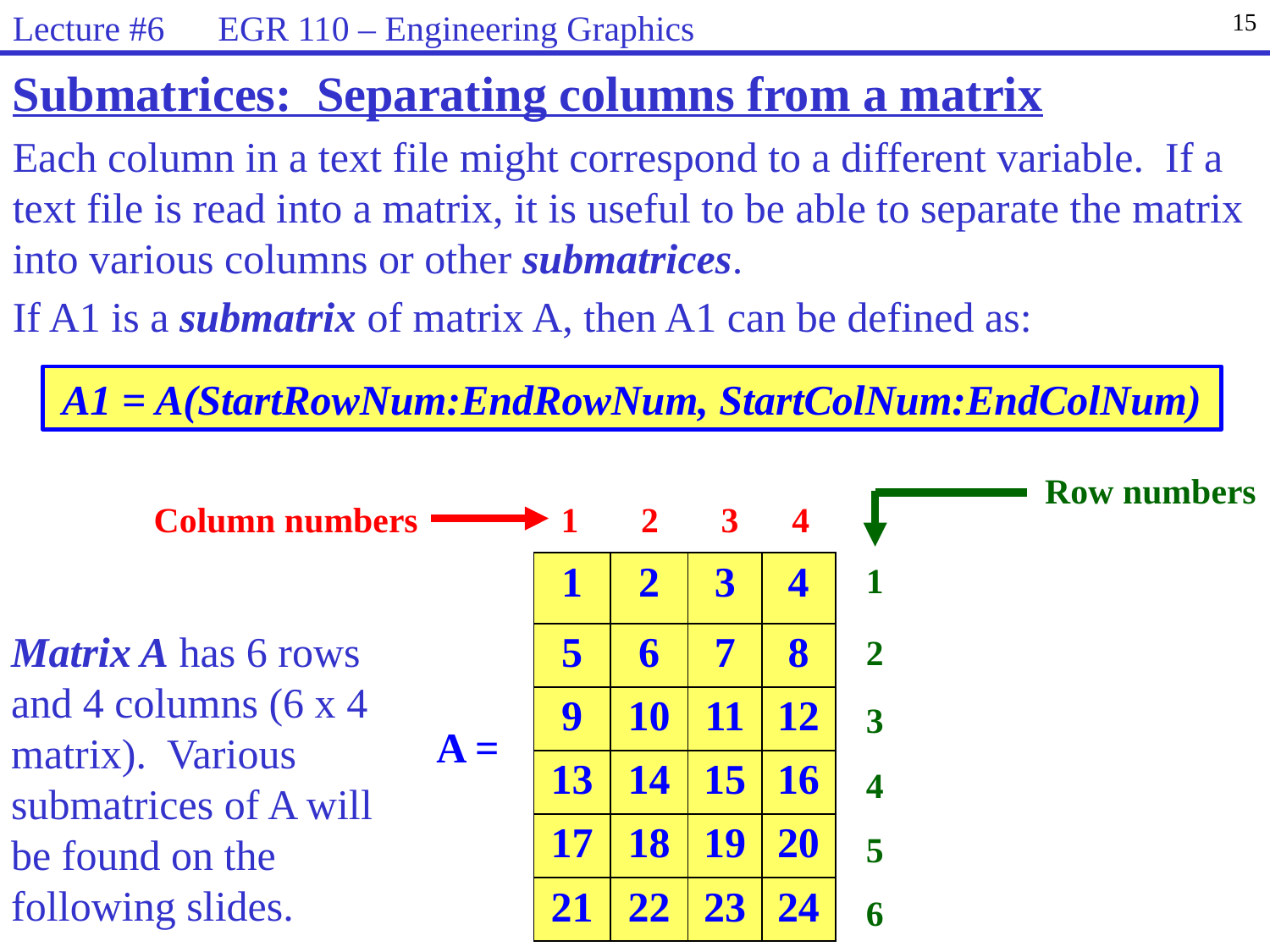

Lecture #6      EGR 110 – Engineering Graphics
15

Submatrices:  Separating columns from a matrix
Each column in a text file might correspond to a different variable.  If a text file is read into a matrix, it is useful to be able to separate the matrix into various columns or other submatrices.
If A1 is a submatrix of matrix A, then A1 can be defined as:
A1 = A(StartRowNum:EndRowNum, StartColNum:EndColNum)
Row numbers
Column numbers
1       2       3      4
| 1 | 2 | 3 | 4 |
| --- | --- | --- | --- |
| 5 | 6 | 7 | 8 |
| 9 | 10 | 11 | 12 |
| 13 | 14 | 15 | 16 |
| 17 | 18 | 19 | 20 |
| 21 | 22 | 23 | 24 |
1

2

3

4

5

6
Matrix A has 6 rows and 4 columns (6 x 4 matrix).  Various submatrices of A will be found on the following slides.
A =